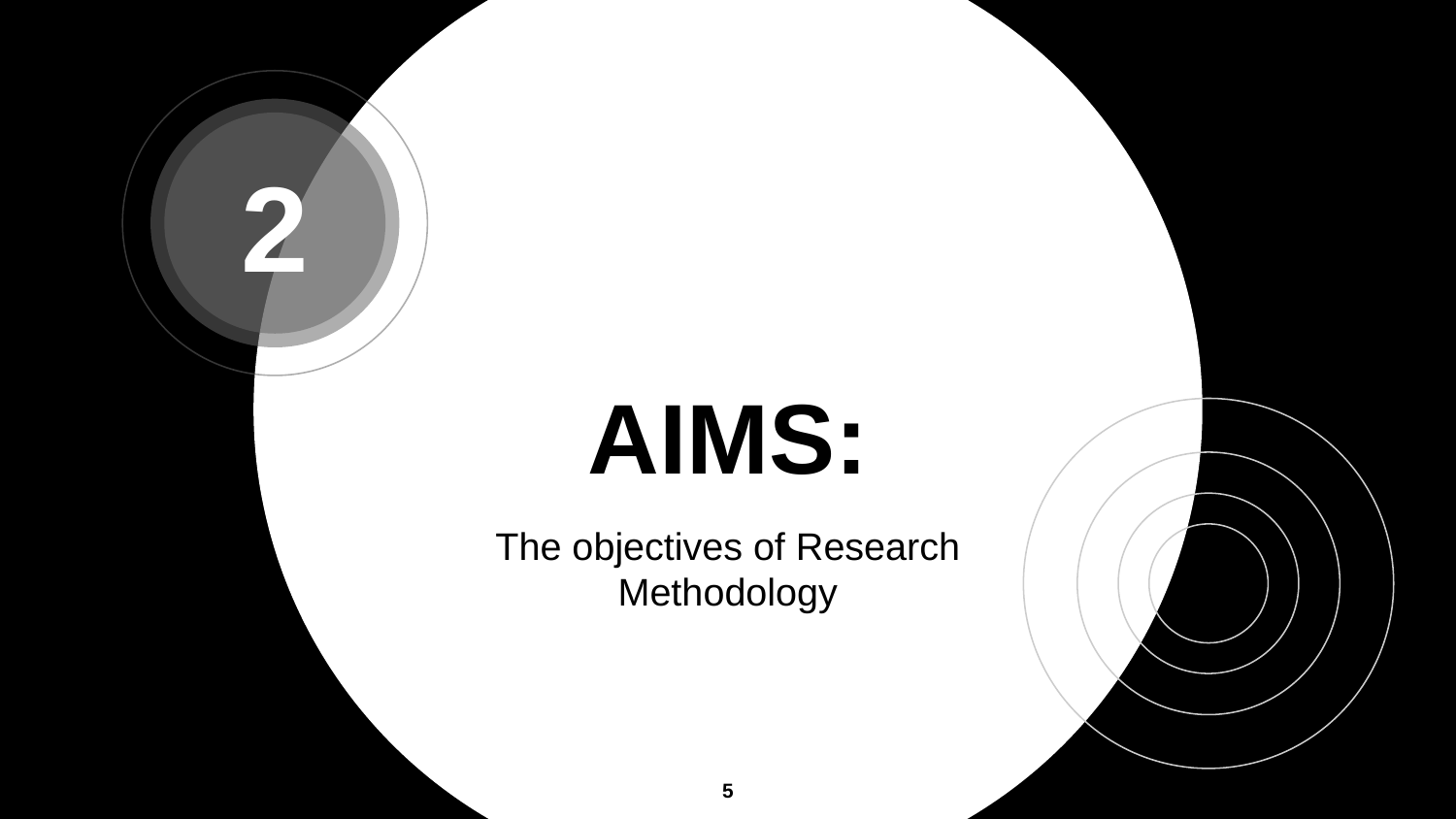

2
# AIMS:
The objectives of Research Methodology
5